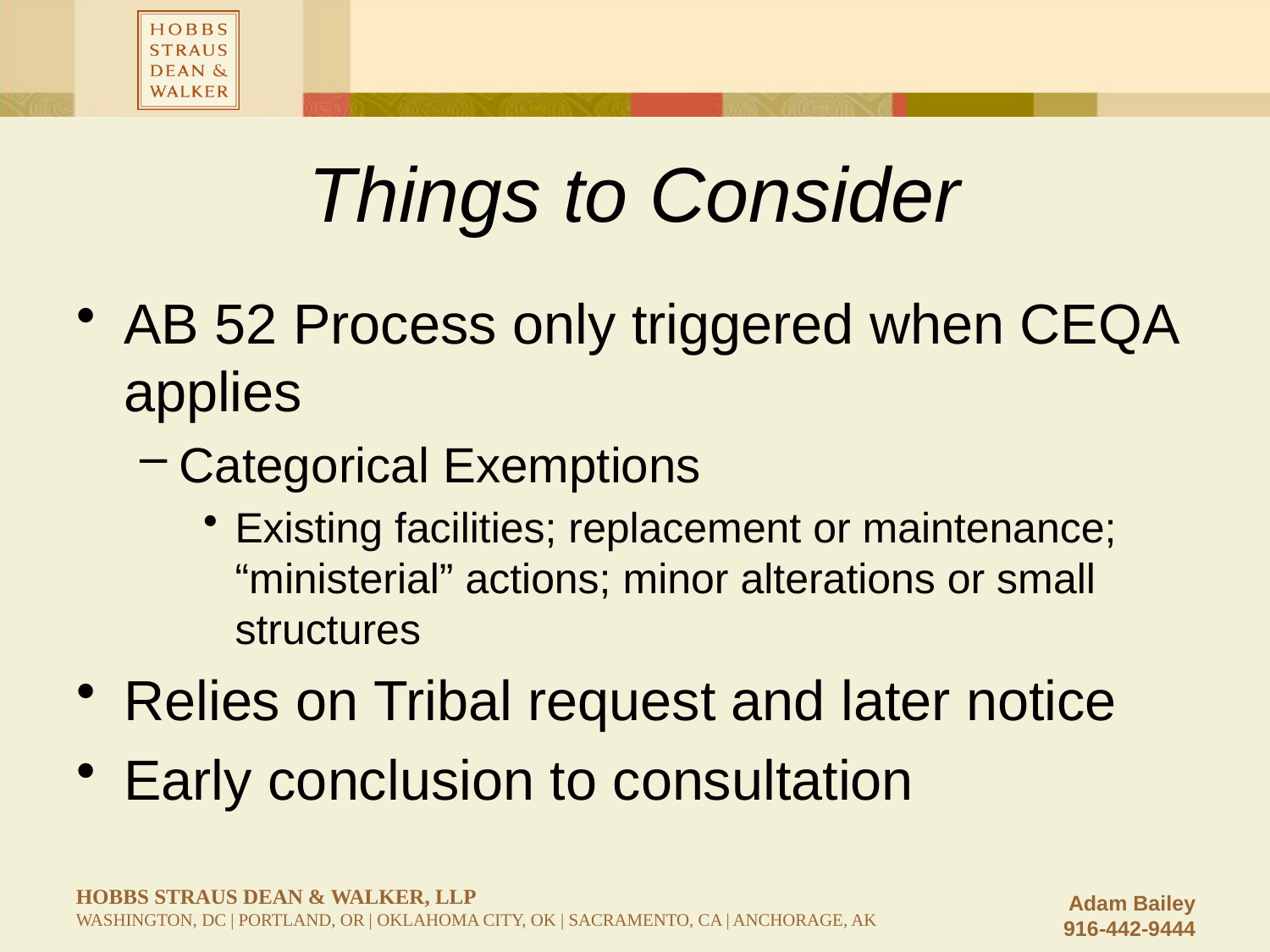

# Things to Consider
AB 52 Process only triggered when CEQA applies
Categorical Exemptions
Existing facilities; replacement or maintenance; “ministerial” actions; minor alterations or small structures
Relies on Tribal request and later notice
Early conclusion to consultation